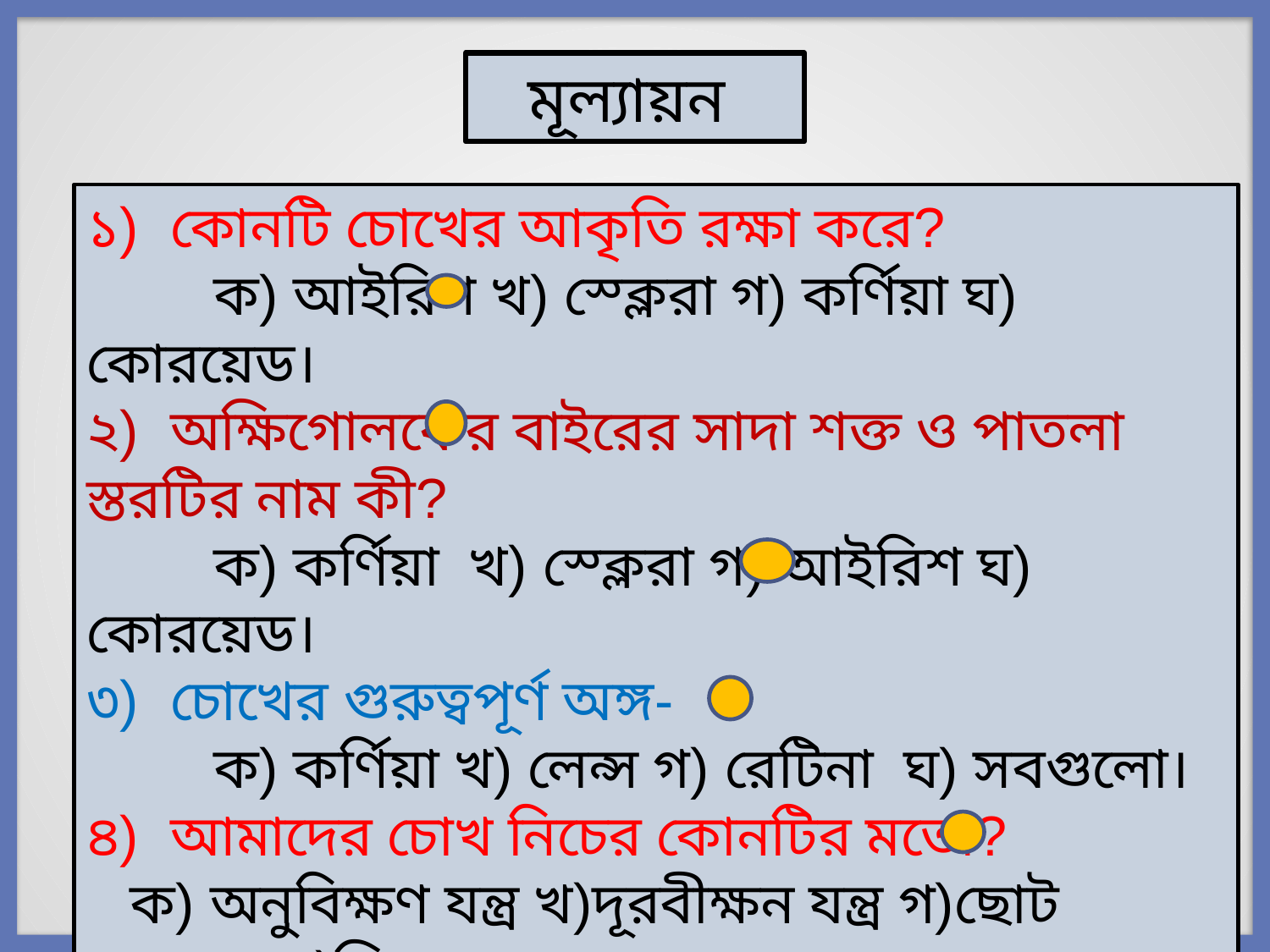

মূল্যায়ন
১)  কোনটি চোখের আকৃতি রক্ষা করে?
	ক) আইরিশ খ) স্ক্লেরা গ) কর্ণিয়া ঘ) কোরয়েড।
২)  অক্ষিগোলকের বাইরের সাদা শক্ত ও পাতলা স্তরটির নাম কী?
	ক) কর্ণিয়া  খ) স্ক্লেরা গ) আইরিশ ঘ) কোরয়েড।
৩)  চোখের গুরুত্বপূর্ণ অঙ্গ-
	ক) কর্ণিয়া খ) লেন্স গ) রেটিনা  ঘ) সবগুলো।
৪)  আমাদের চোখ নিচের কোনটির মতো?
   ক) অনুবিক্ষণ যন্ত্র খ)দূরবীক্ষন যন্ত্র গ)ছোট ক্যামেরা ঘ)প্রিজম।
৫)  চোখকে ধূলাবালি থেকে রক্ষা করে-
    ক) কনজাংটিভা খ) অক্ষিগোলক গ) রেটিনা ঘ) চোখের পাতা।